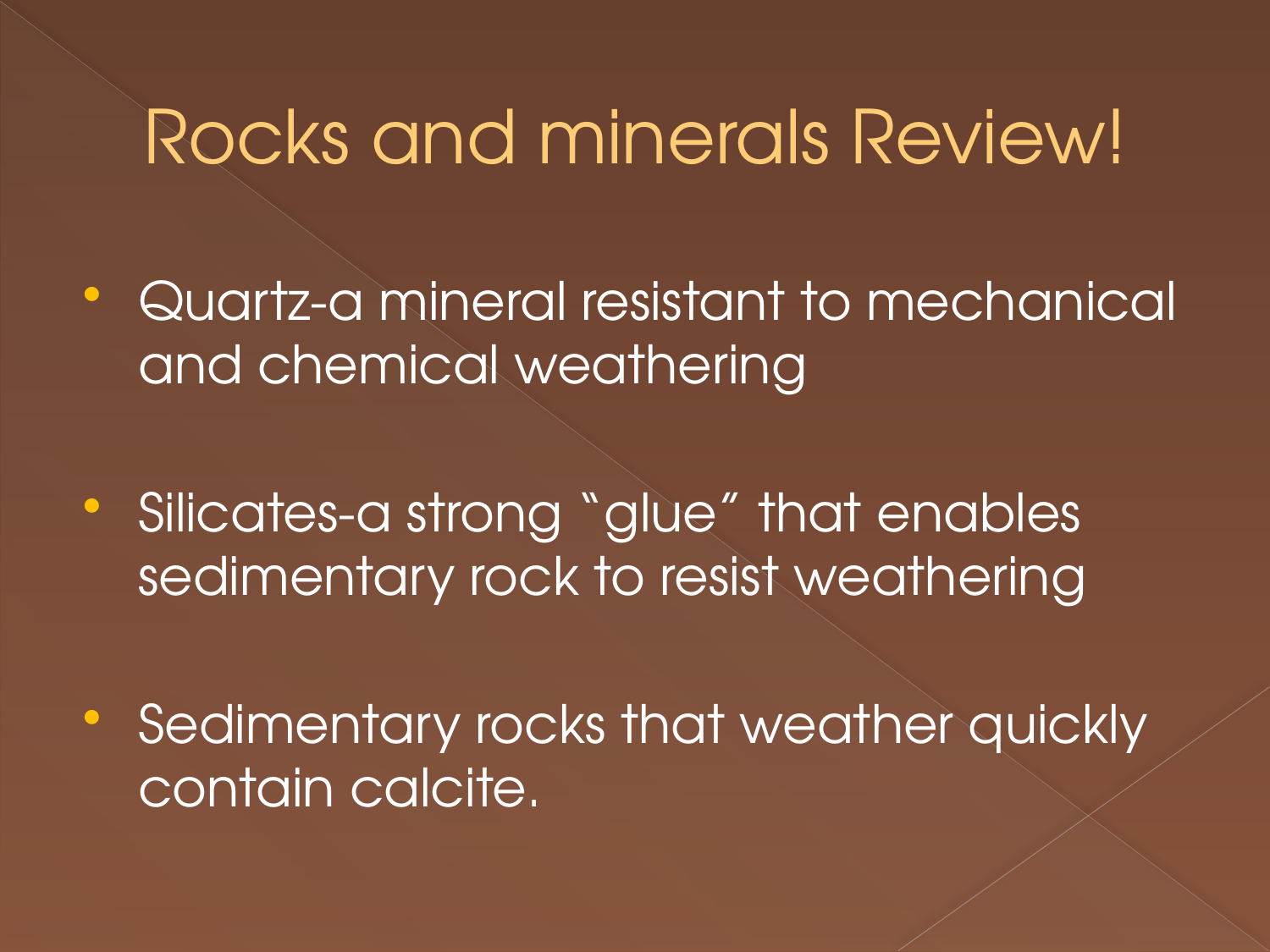

# Rocks and minerals Review!
Quartz-a mineral resistant to mechanical and chemical weathering

Silicates-a strong “glue” that enables sedimentary rock to resist weathering

Sedimentary rocks that weather quickly contain calcite.